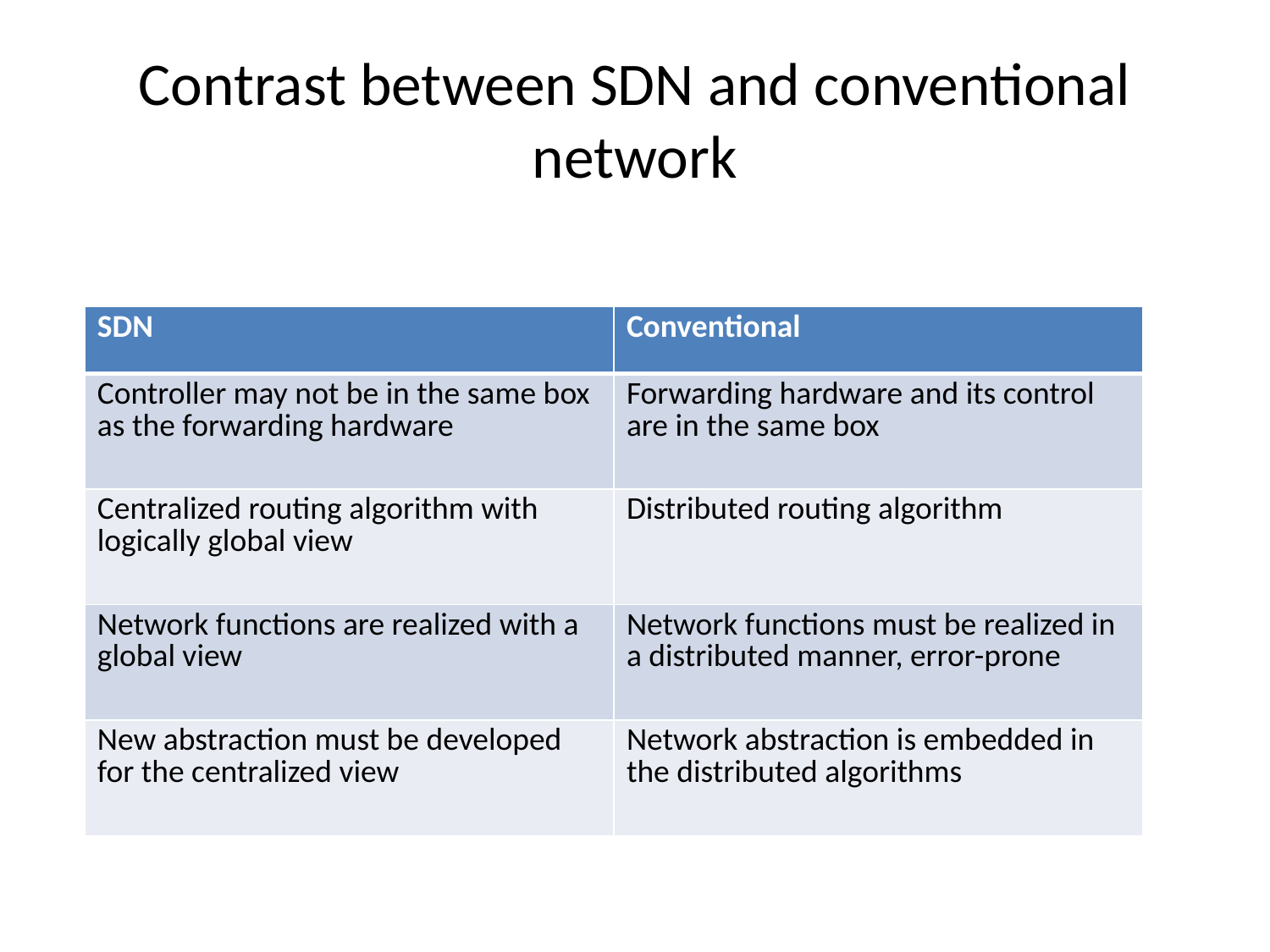

# Contrast between SDN and conventional network
| SDN | Conventional |
| --- | --- |
| Controller may not be in the same box as the forwarding hardware | Forwarding hardware and its control are in the same box |
| Centralized routing algorithm with logically global view | Distributed routing algorithm |
| Network functions are realized with a global view | Network functions must be realized in a distributed manner, error-prone |
| New abstraction must be developed for the centralized view | Network abstraction is embedded in the distributed algorithms |